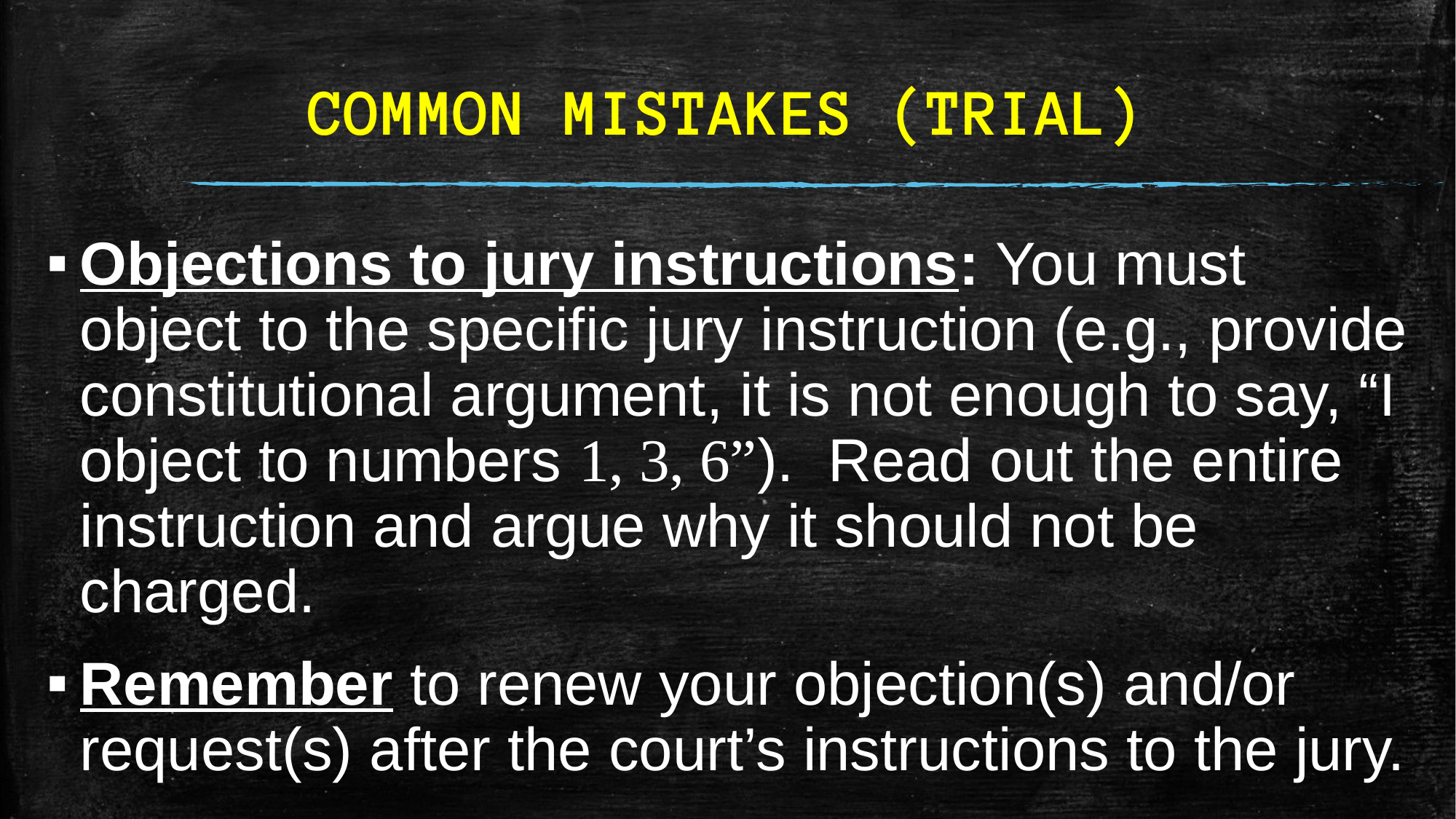

# COMMON MISTAKES (TRIAL)
Objections to jury instructions: You must object to the specific jury instruction (e.g., provide constitutional argument, it is not enough to say, “I object to numbers 1, 3, 6”).  Read out the entire instruction and argue why it should not be charged.
Remember to renew your objection(s) and/or request(s) after the court’s instructions to the jury.